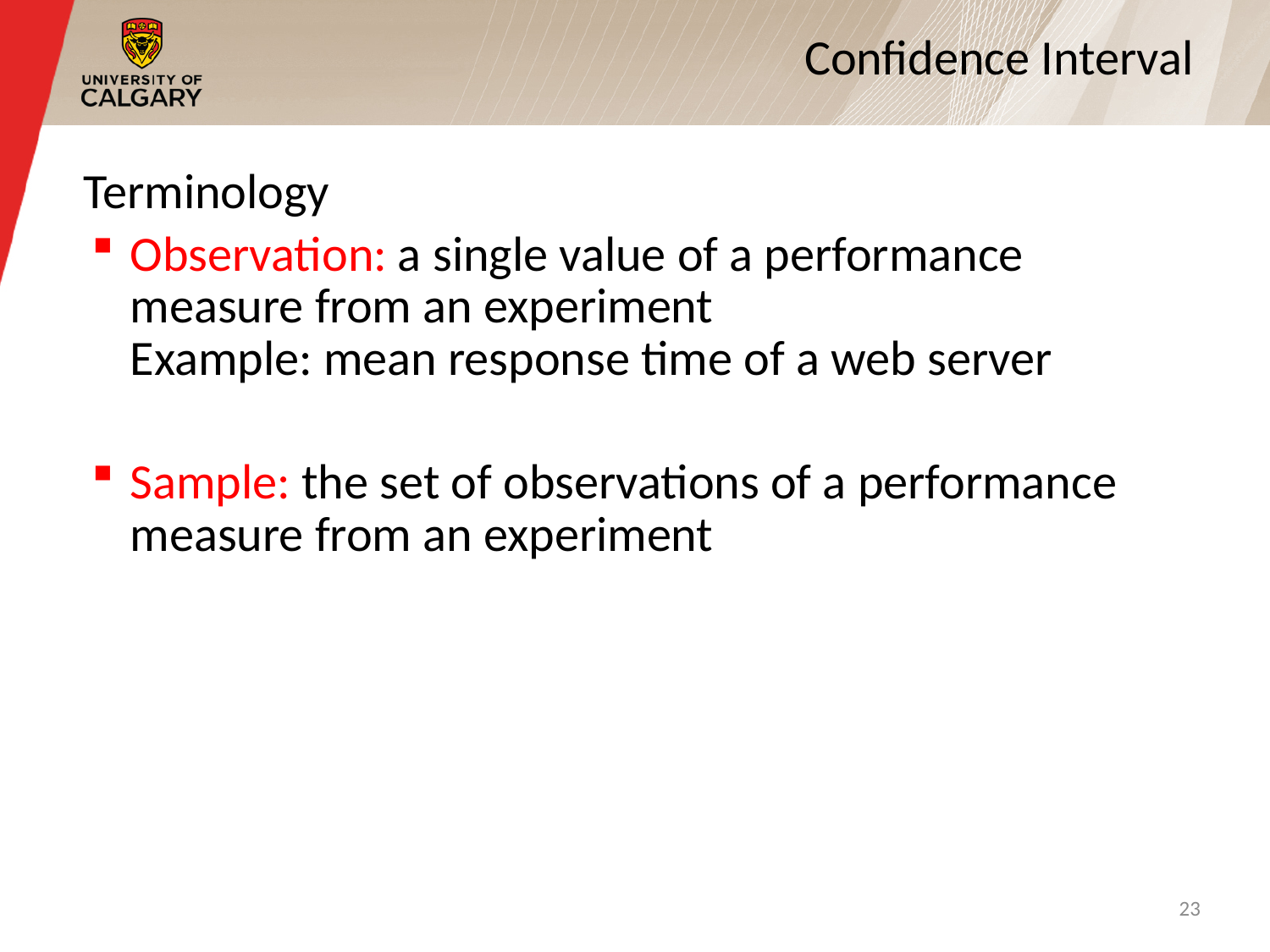

# Confidence Interval
Terminology
Observation: a single value of a performance measure from an experiment
Example: mean response time of a web server

Sample: the set of observations of a performance measure from an experiment

23